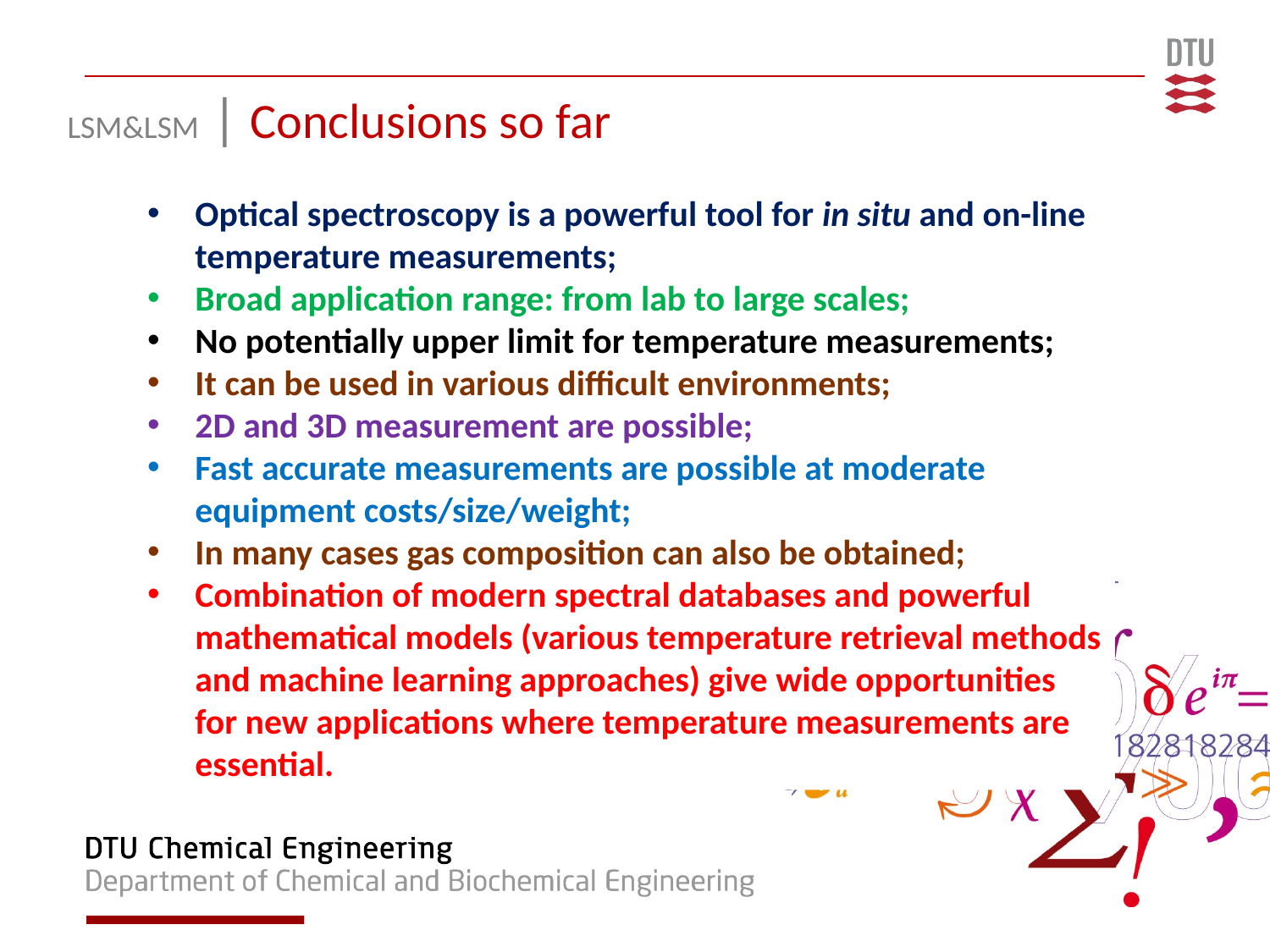

LSM&LSM | Conclusions so far
Optical spectroscopy is a powerful tool for in situ and on-line temperature measurements;
Broad application range: from lab to large scales;
No potentially upper limit for temperature measurements;
It can be used in various difficult environments;
2D and 3D measurement are possible;
Fast accurate measurements are possible at moderate equipment costs/size/weight;
In many cases gas composition can also be obtained;
Combination of modern spectral databases and powerful mathematical models (various temperature retrieval methods and machine learning approaches) give wide opportunities for new applications where temperature measurements are essential.